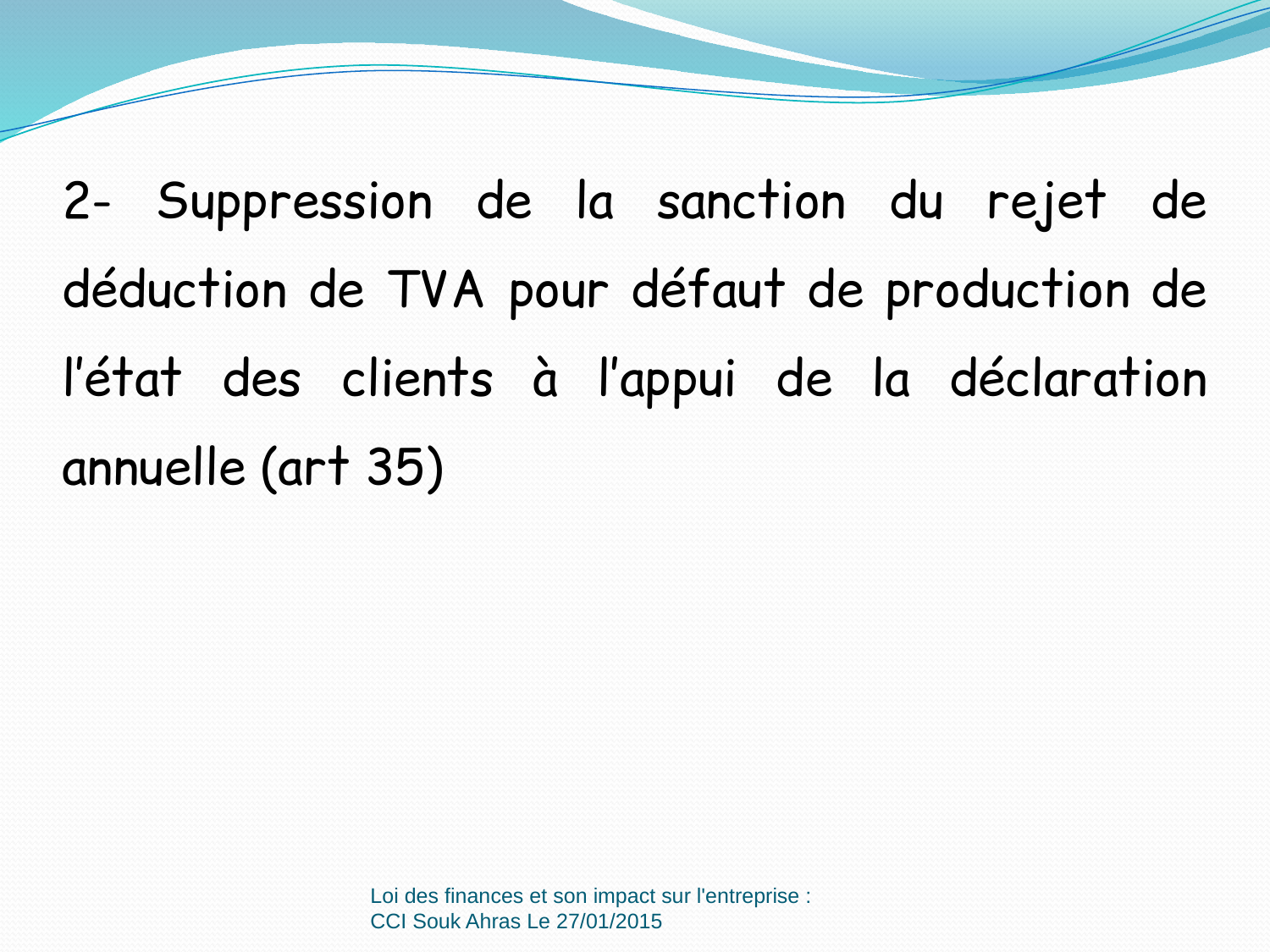

2- Suppression de la sanction du rejet de déduction de TVA pour défaut de production de l’état des clients à l’appui de la déclaration annuelle (art 35)

Loi des finances et son impact sur l'entreprise : CCI Souk Ahras Le 27/01/2015